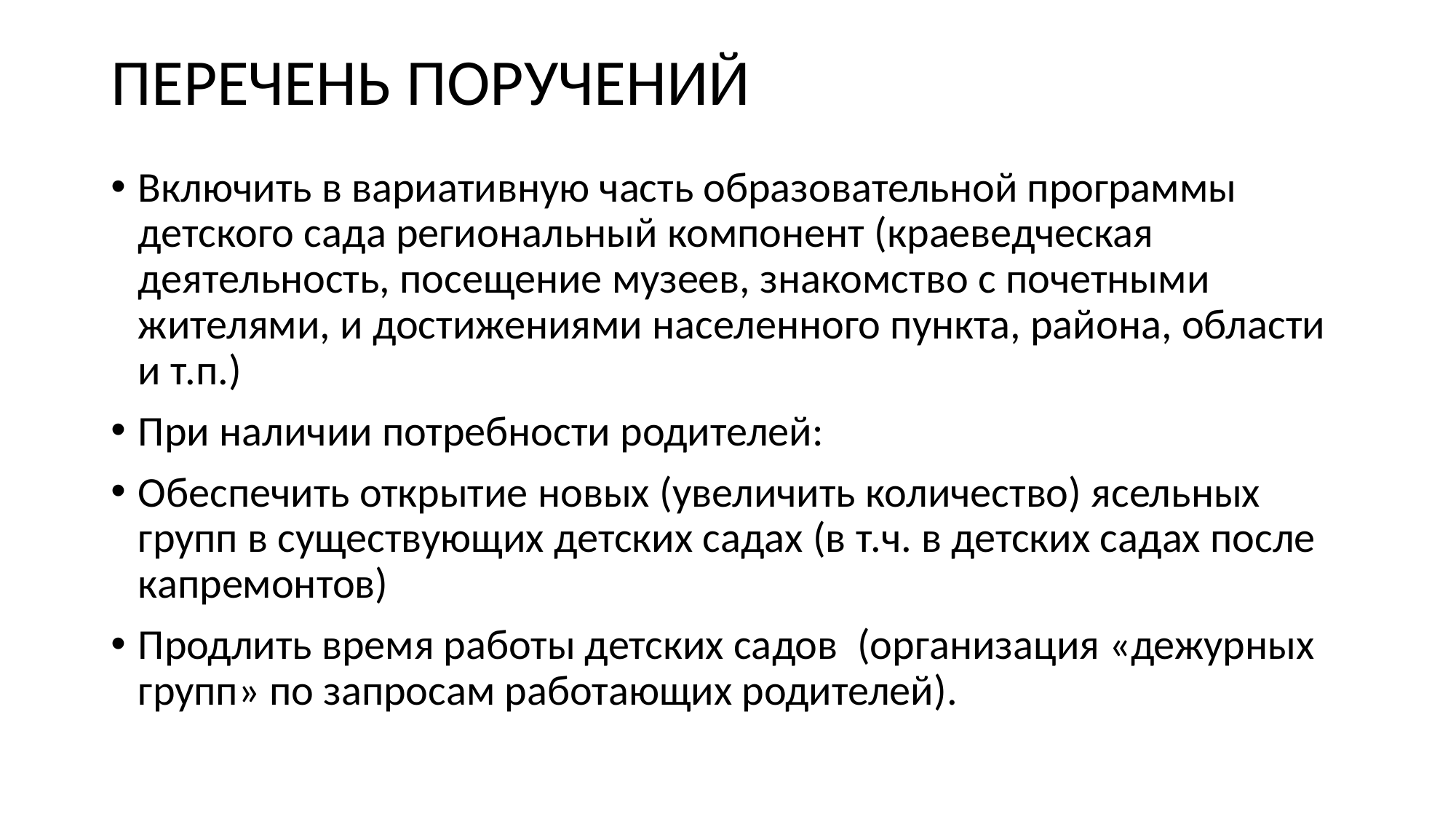

# ПЕРЕЧЕНЬ ПОРУЧЕНИЙ
Включить в вариативную часть образовательной программы детского сада региональный компонент (краеведческая деятельность, посещение музеев, знакомство с почетными жителями, и достижениями населенного пункта, района, области и т.п.)
При наличии потребности родителей:
Обеспечить открытие новых (увеличить количество) ясельных групп в существующих детских садах (в т.ч. в детских садах после капремонтов)
Продлить время работы детских садов  (организация «дежурных групп» по запросам работающих родителей).